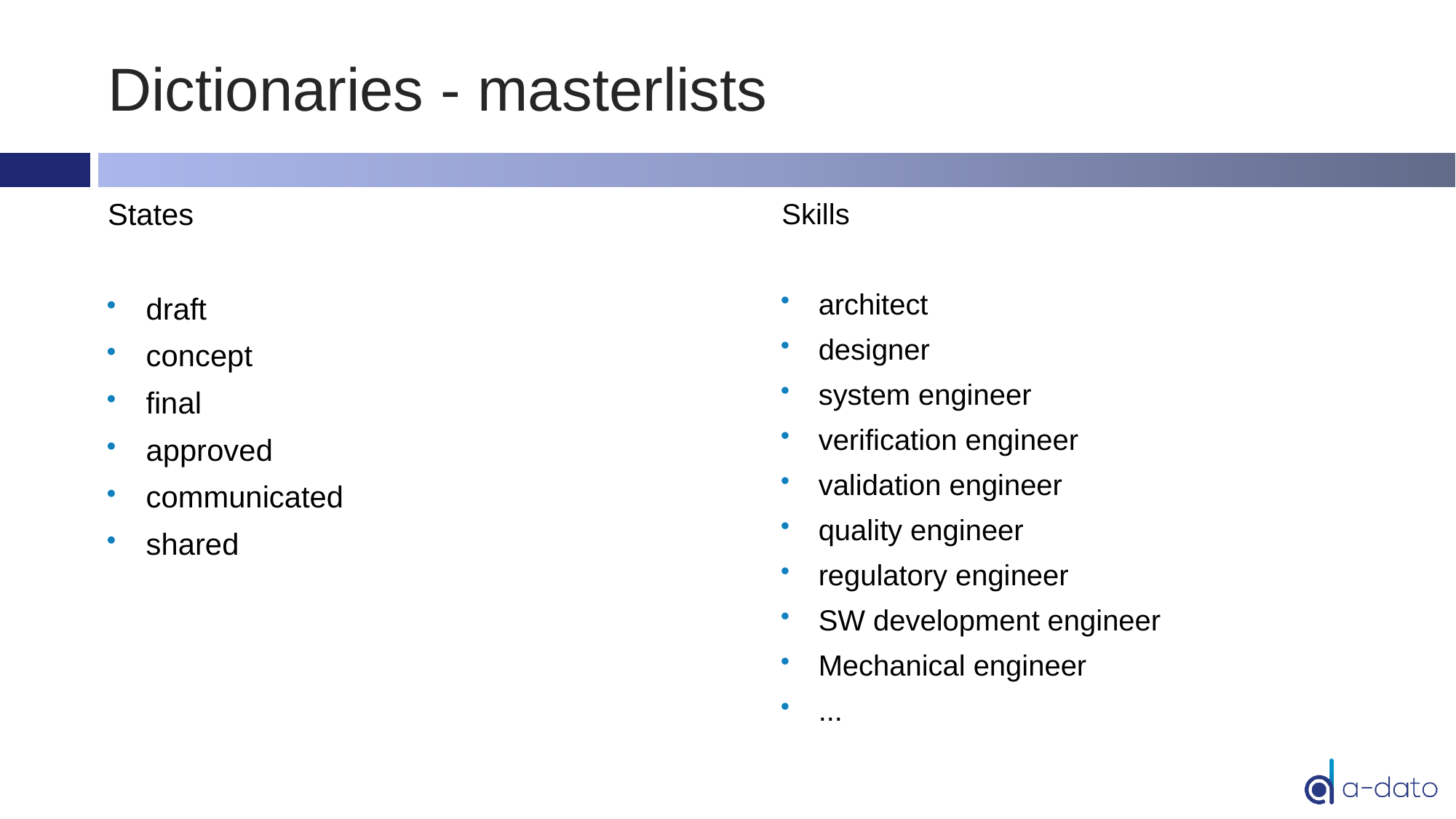

# Dictionaries - masterlists
States

draft
concept
final
approved
communicated
shared

Skills

architect
designer
system engineer
verification engineer
validation engineer
quality engineer
regulatory engineer
SW development engineer
Mechanical engineer
...